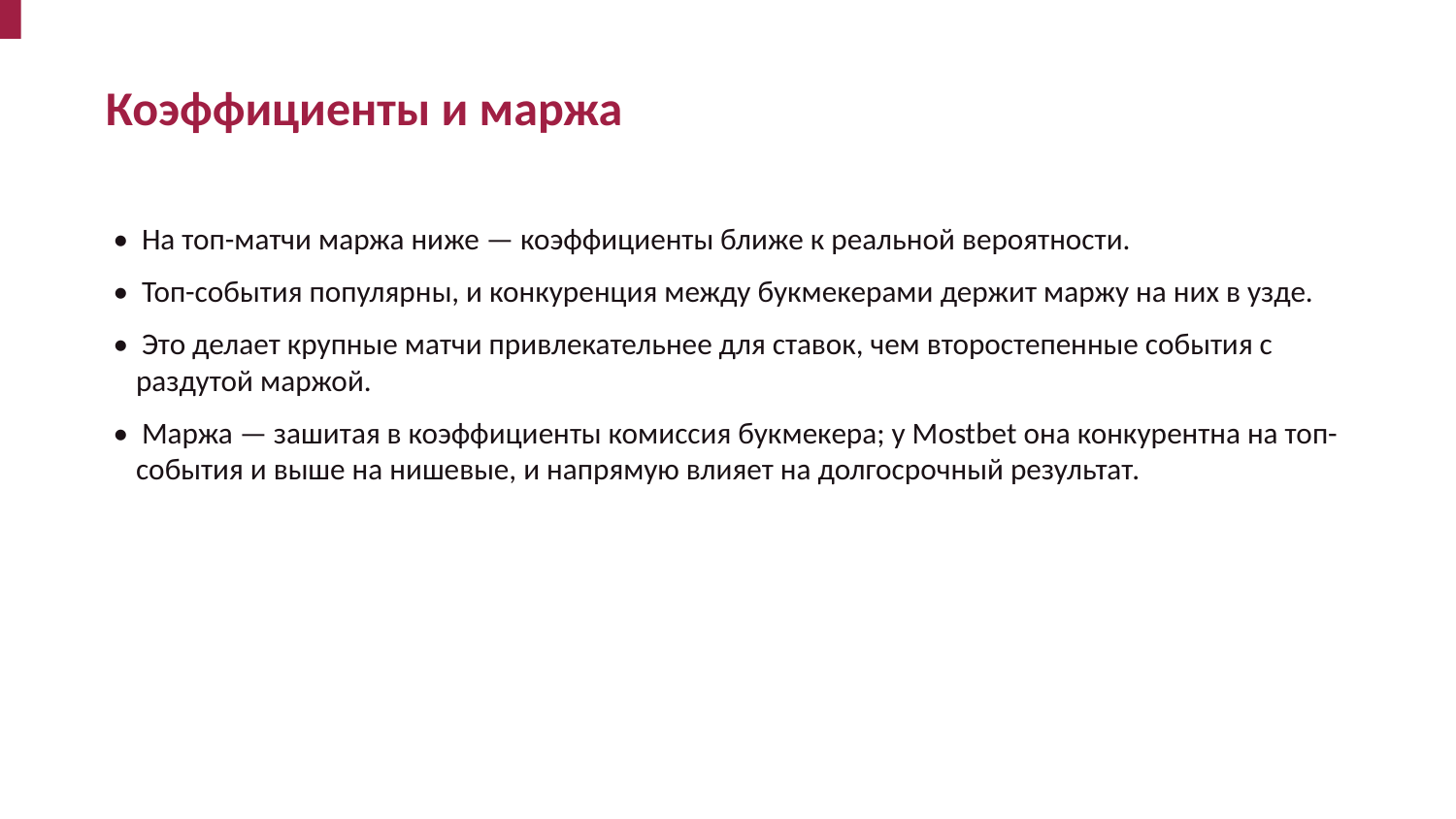

Коэффициенты и маржа
•  На топ-матчи маржа ниже — коэффициенты ближе к реальной вероятности.
•  Топ-события популярны, и конкуренция между букмекерами держит маржу на них в узде.
•  Это делает крупные матчи привлекательнее для ставок, чем второстепенные события с раздутой маржой.
•  Маржа — зашитая в коэффициенты комиссия букмекера; у Mostbet она конкурентна на топ-события и выше на нишевые, и напрямую влияет на долгосрочный результат.